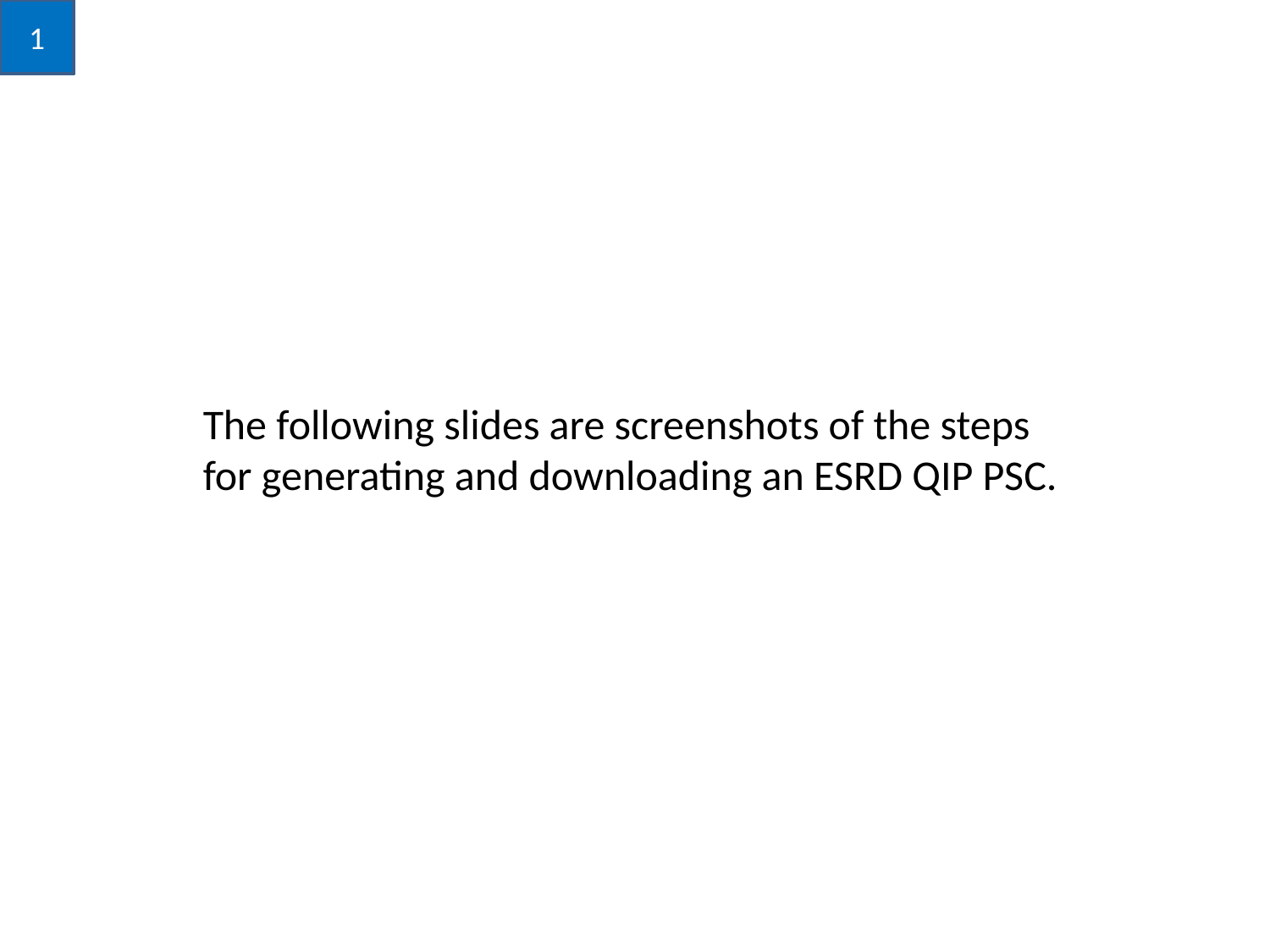

1
The following slides are screenshots of the steps for generating and downloading an ESRD QIP PSC.